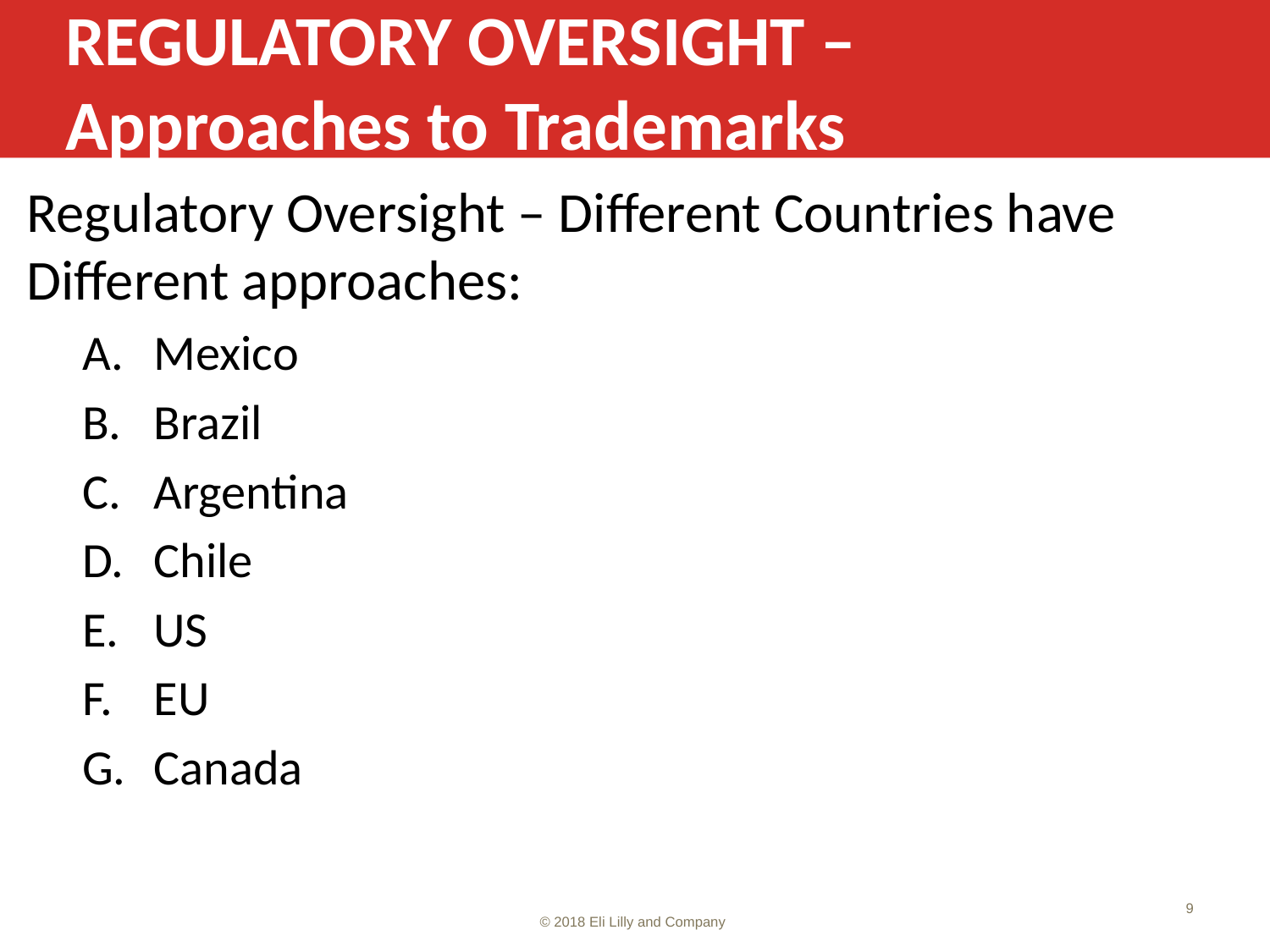

# REGULATORY OVERSIGHT – Approaches to Trademarks
Regulatory Oversight – Different Countries have Different approaches:
Mexico
Brazil
Argentina
Chile
US
EU
Canada

9
© 2018 Eli Lilly and Company